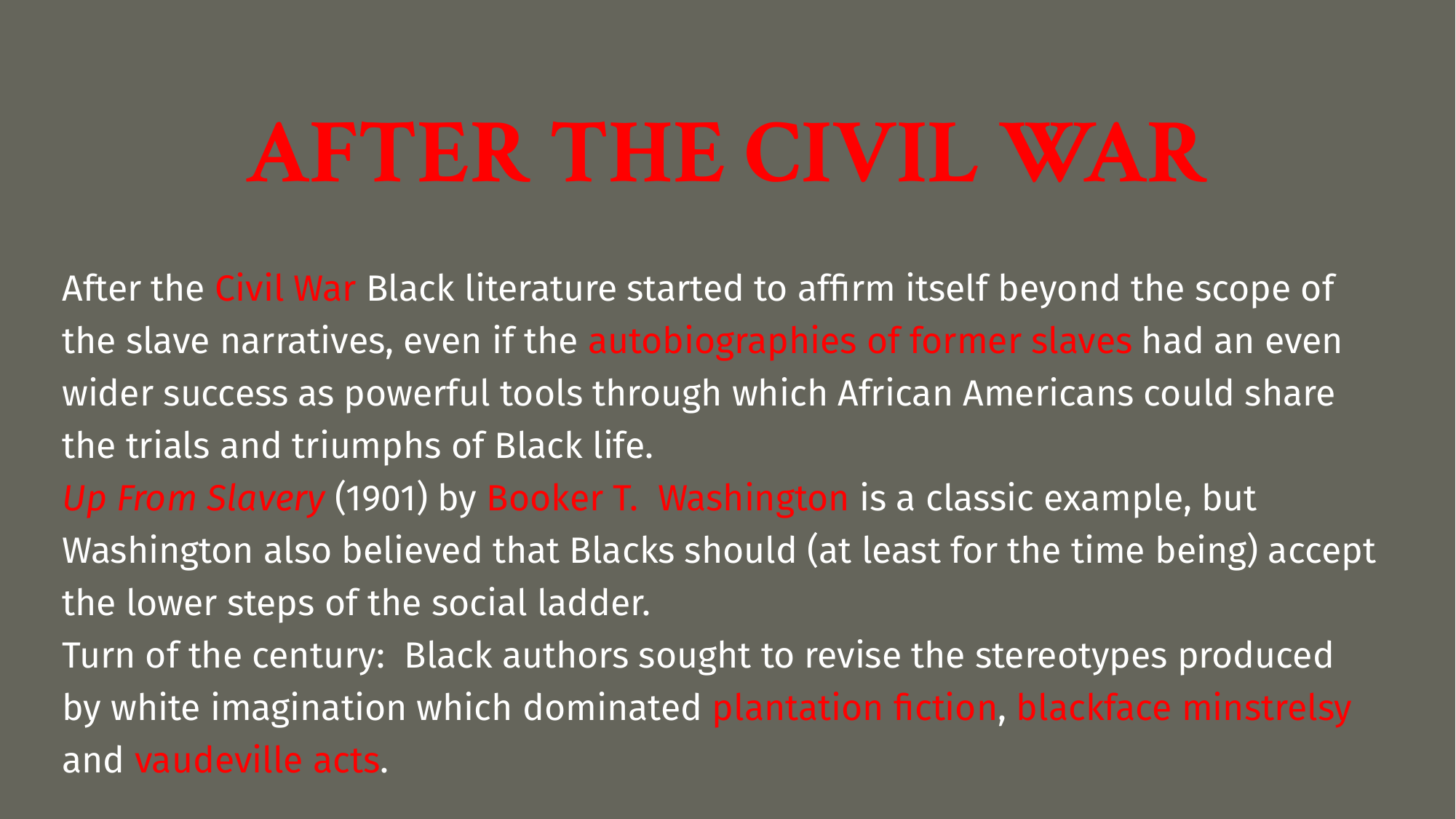

# AFTER THE CIVIL WAR
After the Civil War Black literature started to affirm itself beyond the scope of the slave narratives, even if the autobiographies of former slaves had an even wider success as powerful tools through which African Americans could share the trials and triumphs of Black life.
Up From Slavery (1901) by Booker T.  Washington is a classic example, but Washington also believed that Blacks should (at least for the time being) accept the lower steps of the social ladder.
Turn of the century:  Black authors sought to revise the stereotypes produced by white imagination which dominated plantation fiction, blackface minstrelsy and vaudeville acts.